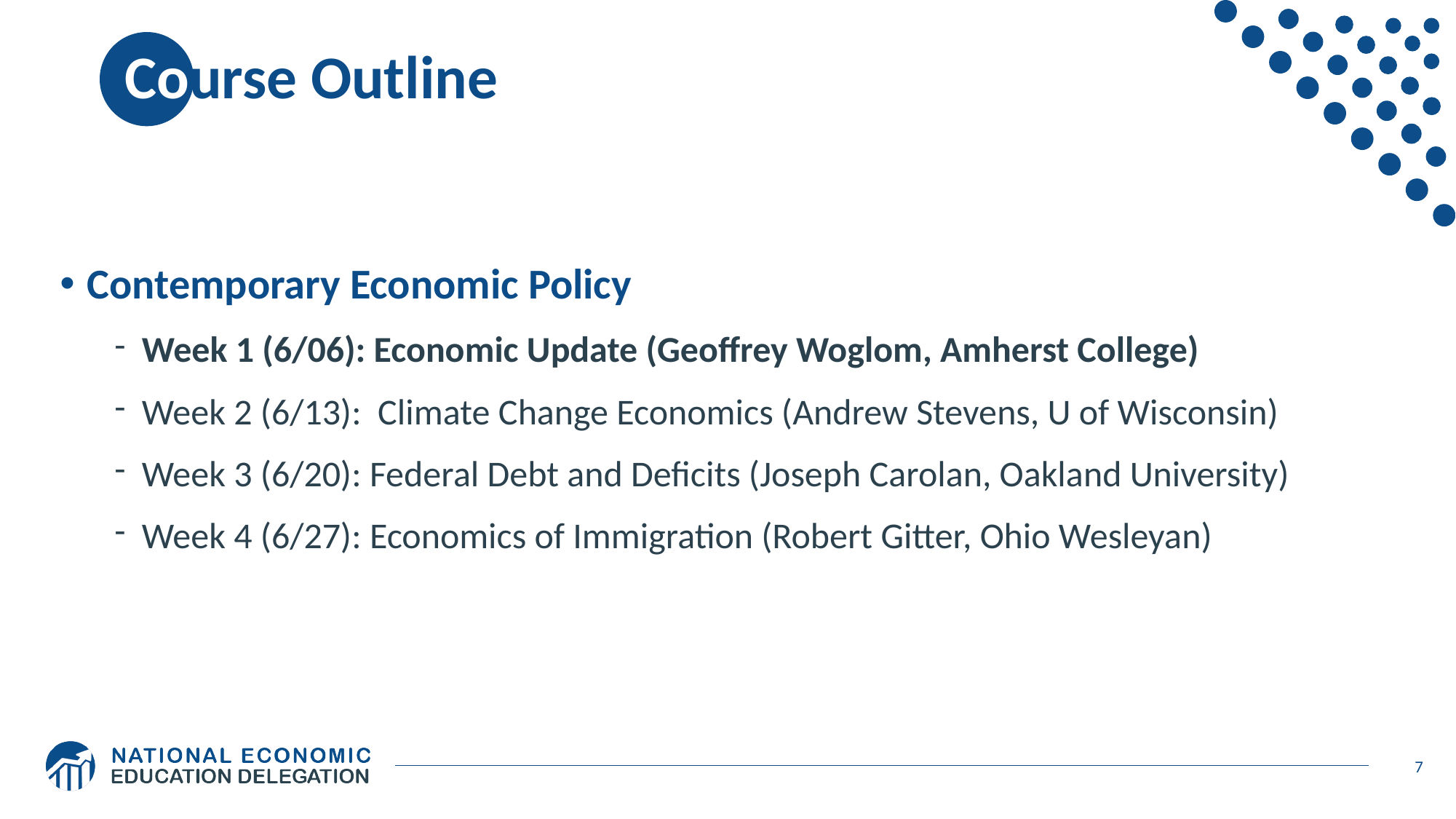

# Course Outline
Contemporary Economic Policy
Week 1 (6/06): Economic Update (Geoffrey Woglom, Amherst College)
Week 2 (6/13):  Climate Change Economics (Andrew Stevens, U of Wisconsin)
Week 3 (6/20): Federal Debt and Deficits (Joseph Carolan, Oakland University)
Week 4 (6/27): Economics of Immigration (Robert Gitter, Ohio Wesleyan)
7